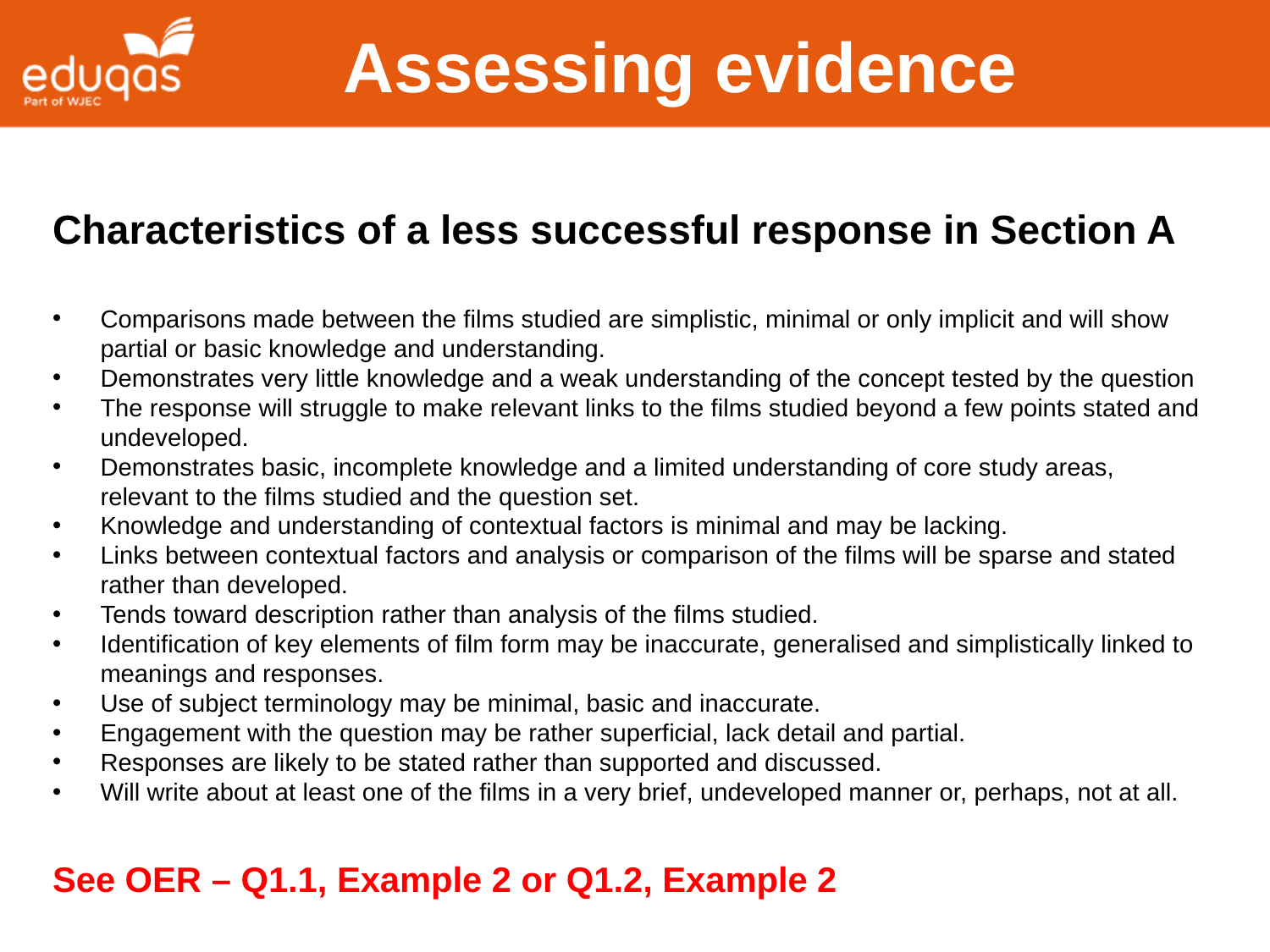

Assessing evidence
Characteristics of a less successful response in Section A

Comparisons made between the films studied are simplistic, minimal or only implicit and will show partial or basic knowledge and understanding.
Demonstrates very little knowledge and a weak understanding of the concept tested by the question
The response will struggle to make relevant links to the films studied beyond a few points stated and undeveloped.
Demonstrates basic, incomplete knowledge and a limited understanding of core study areas, relevant to the films studied and the question set.
Knowledge and understanding of contextual factors is minimal and may be lacking.
Links between contextual factors and analysis or comparison of the films will be sparse and stated rather than developed.
Tends toward description rather than analysis of the films studied.
Identification of key elements of film form may be inaccurate, generalised and simplistically linked to meanings and responses.
Use of subject terminology may be minimal, basic and inaccurate.
Engagement with the question may be rather superficial, lack detail and partial.
Responses are likely to be stated rather than supported and discussed.
Will write about at least one of the films in a very brief, undeveloped manner or, perhaps, not at all.

See OER – Q1.1, Example 2 or Q1.2, Example 2